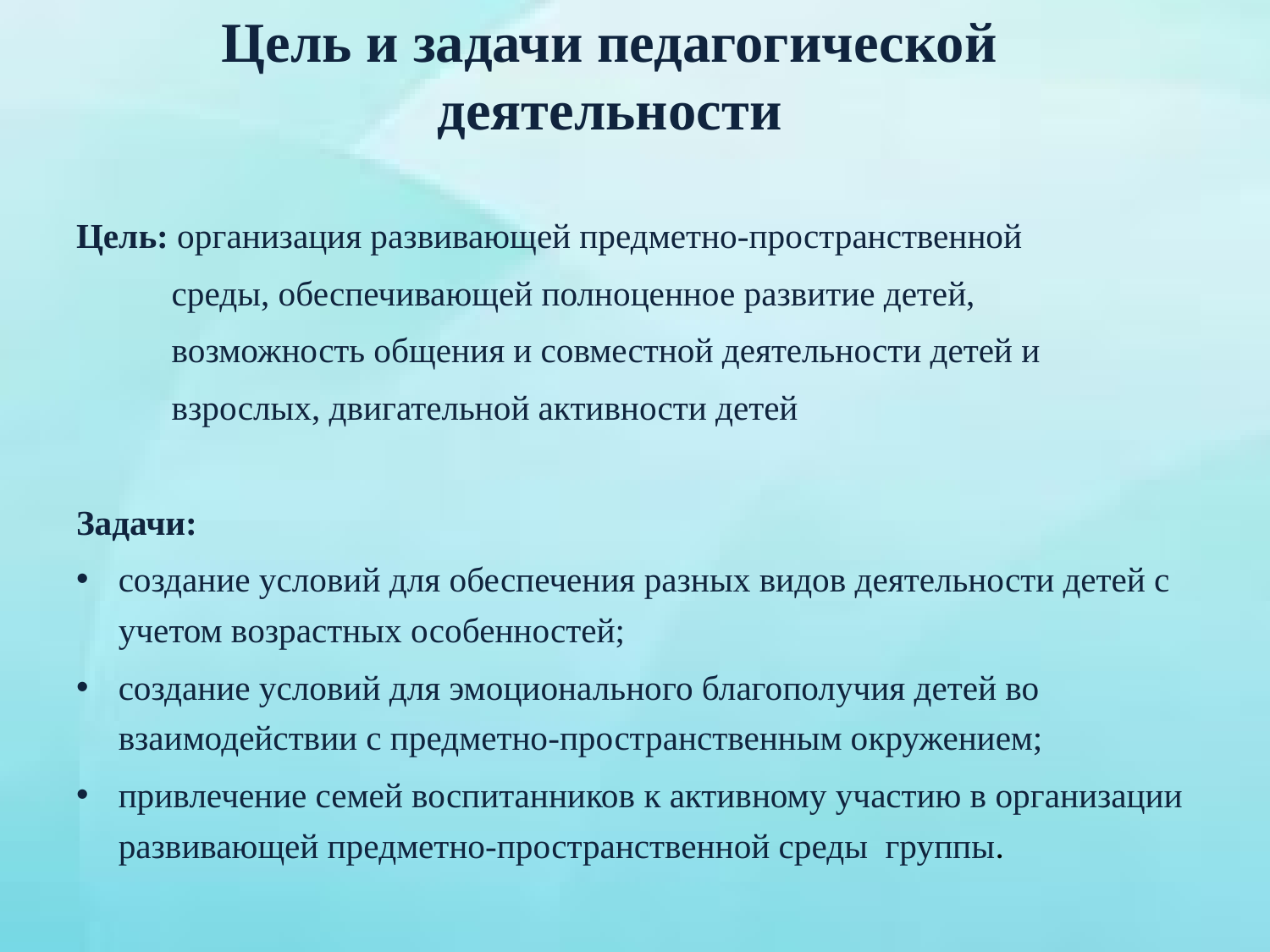

Цель и задачи педагогической деятельности
#
Цель: организация развивающей предметно-пространственной
           среды, обеспечивающей полноценное развитие детей,
           возможность общения и совместной деятельности детей и
           взрослых, двигательной активности детей

Задачи:
создание условий для обеспечения разных видов деятельности детей с учетом возрастных особенностей;
создание условий для эмоционального благополучия детей во взаимодействии с предметно-пространственным окружением;
привлечение семей воспитанников к активному участию в организации развивающей предметно-пространственной среды  группы.